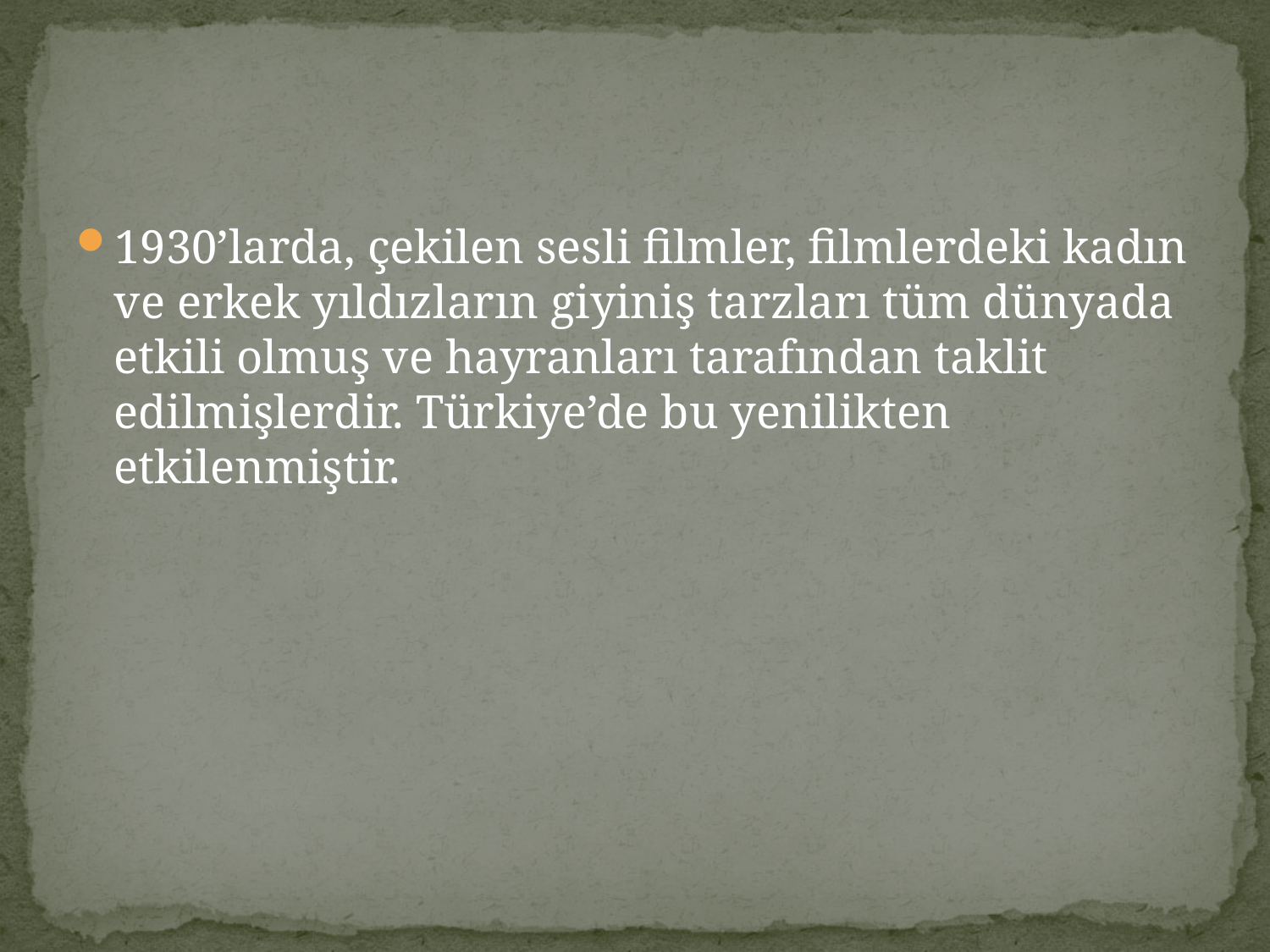

#
1930’larda, çekilen sesli filmler, filmlerdeki kadın ve erkek yıldızların giyiniş tarzları tüm dünyada etkili olmuş ve hayranları tarafından taklit edilmişlerdir. Türkiye’de bu yenilikten etkilenmiştir.